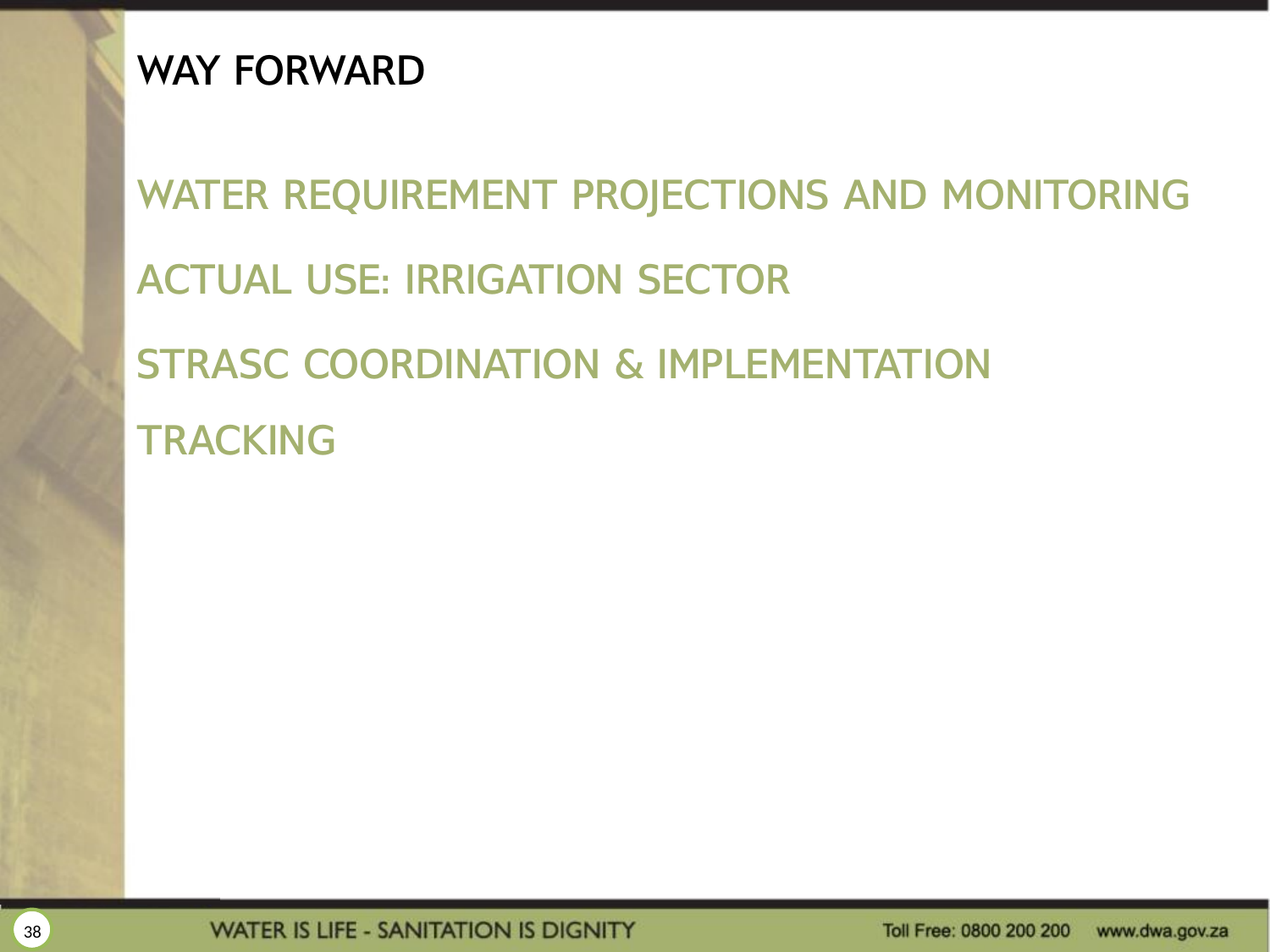

# WAY FORWARD
Water requirement projections and monitoring
Actual use: irrigation sector
Strasc coordination & implementation tracking